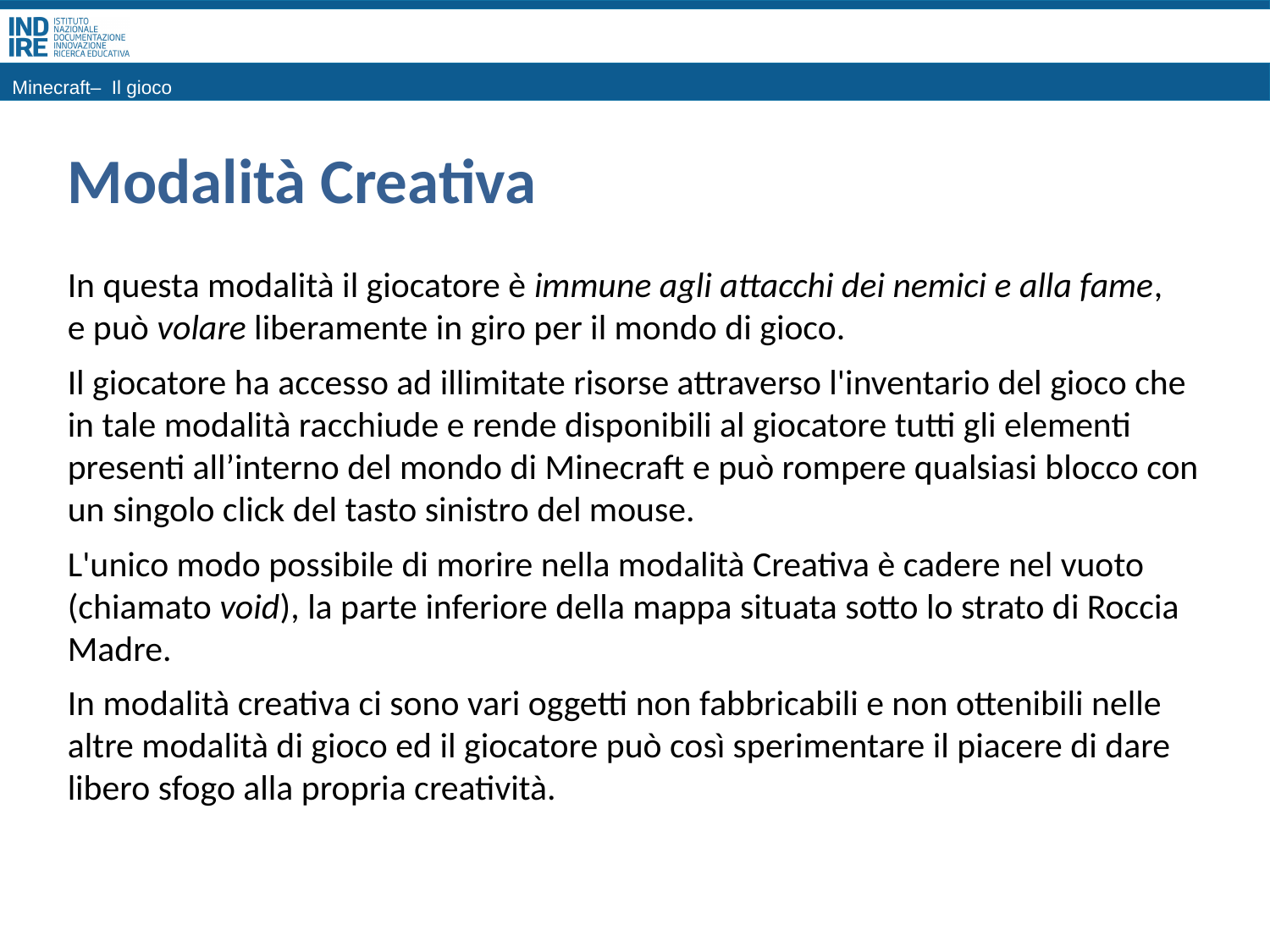

Minecraft–  Il gioco
# Modalità Creativa
In questa modalità il giocatore è immune agli attacchi dei nemici e alla fame,
e può volare liberamente in giro per il mondo di gioco.
Il giocatore ha accesso ad illimitate risorse attraverso l'inventario del gioco che in tale modalità racchiude e rende disponibili al giocatore tutti gli elementi presenti all’interno del mondo di Minecraft e può rompere qualsiasi blocco con un singolo click del tasto sinistro del mouse.
L'unico modo possibile di morire nella modalità Creativa è cadere nel vuoto (chiamato void), la parte inferiore della mappa situata sotto lo strato di Roccia Madre.
In modalità creativa ci sono vari oggetti non fabbricabili e non ottenibili nelle altre modalità di gioco ed il giocatore può così sperimentare il piacere di dare libero sfogo alla propria creatività.